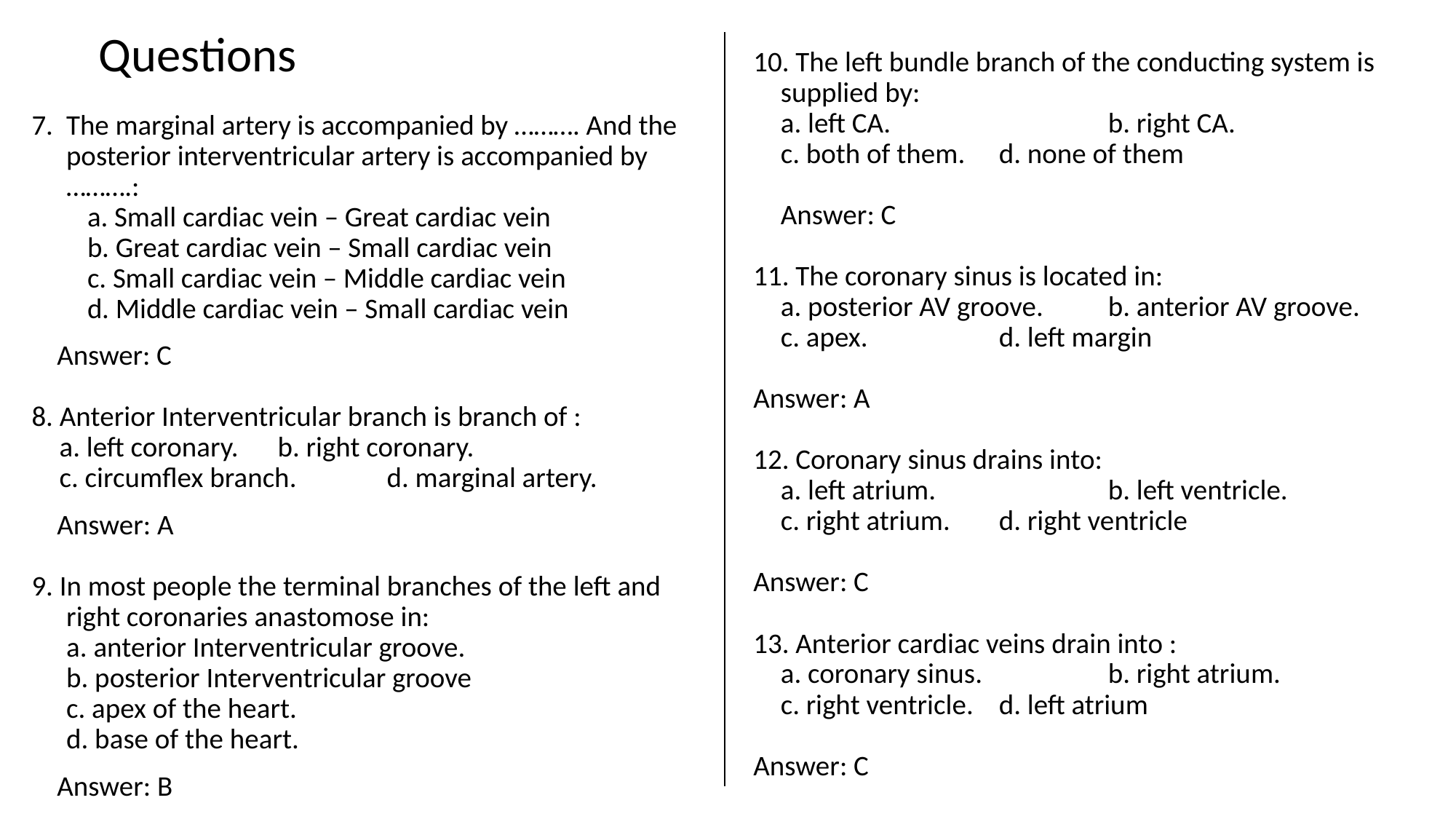

Questions
10. The left bundle branch of the conducting system is supplied by:
a. left CA.  	    	b. right CA.
	c. both of them.     	d. none of them

	Answer: C

11. The coronary sinus is located in:
a. posterior AV groove.  	b. anterior AV groove.
	c. apex.   		d. left margin
Answer: A

12. Coronary sinus drains into:
a. left atrium.   		b. left ventricle.
	c. right atrium.    	d. right ventricle

Answer: C

13. Anterior cardiac veins drain into :
a. coronary sinus.     	b. right atrium.
	c. right ventricle.   	d. left atrium
Answer: C
The marginal artery is accompanied by ………. And the posterior interventricular artery is accompanied by ……….:
a. Small cardiac vein – Great cardiac vein
b. Great cardiac vein – Small cardiac vein
c. Small cardiac vein – Middle cardiac vein
d. Middle cardiac vein – Small cardiac vein

Answer: C

8. Anterior Interventricular branch is branch of :
a. left coronary.    	b. right coronary.
	c. circumflex branch.  	d. marginal artery.
Answer: A

9. In most people the terminal branches of the left and right coronaries anastomose in:
	a. anterior Interventricular groove.
	b. posterior Interventricular groove
c. apex of the heart.
	d. base of the heart.
Answer: B